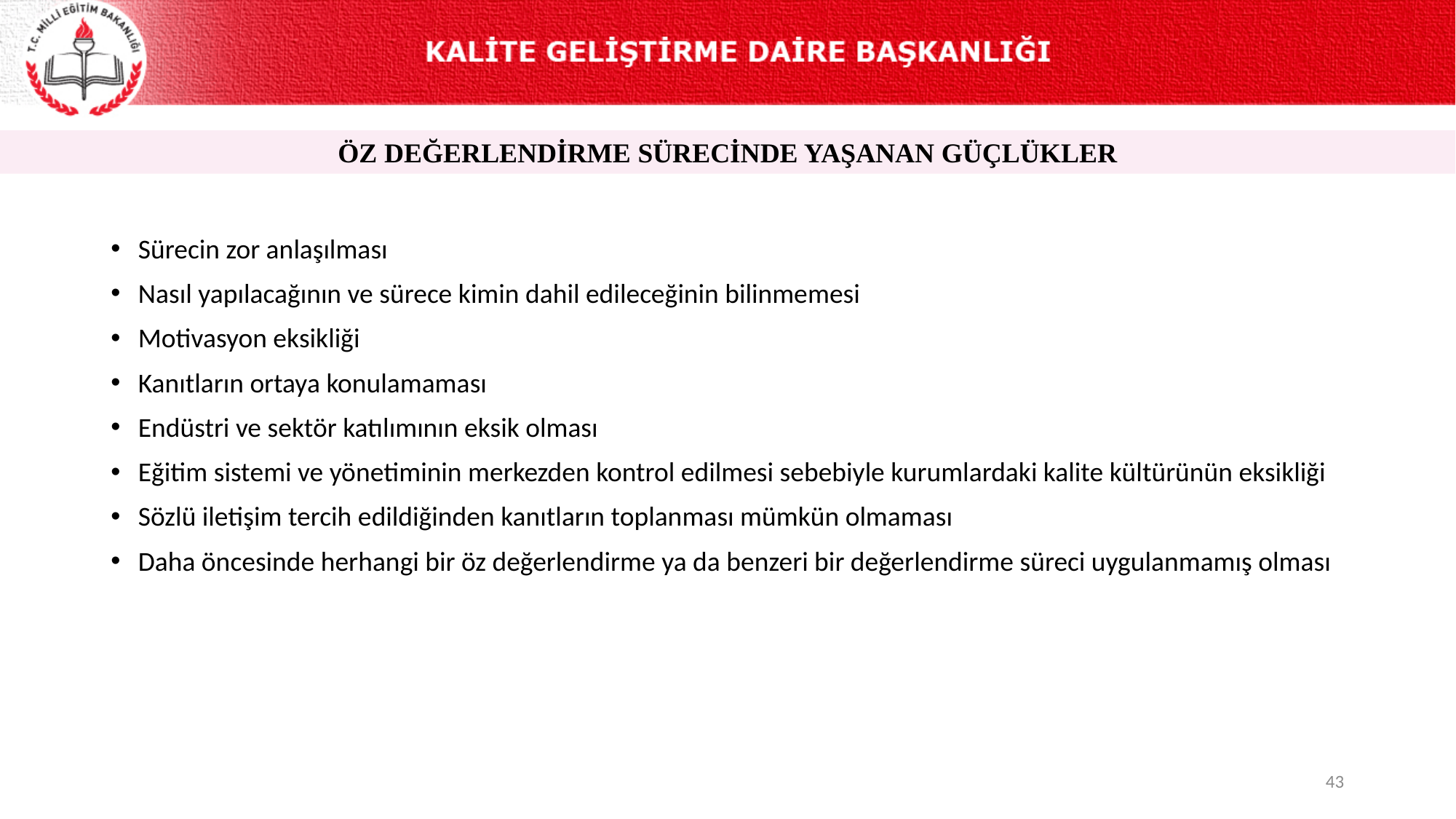

ÖZ DEĞERLENDİRME SÜRECİNDE YAŞANAN GÜÇLÜKLER

Sürecin zor anlaşılması
Nasıl yapılacağının ve sürece kimin dahil edileceğinin bilinmemesi
Motivasyon eksikliği
Kanıtların ortaya konulamaması
Endüstri ve sektör katılımının eksik olması
Eğitim sistemi ve yönetiminin merkezden kontrol edilmesi sebebiyle kurumlardaki kalite kültürünün eksikliği
Sözlü iletişim tercih edildiğinden kanıtların toplanması mümkün olmaması
Daha öncesinde herhangi bir öz değerlendirme ya da benzeri bir değerlendirme süreci uygulanmamış olması

43